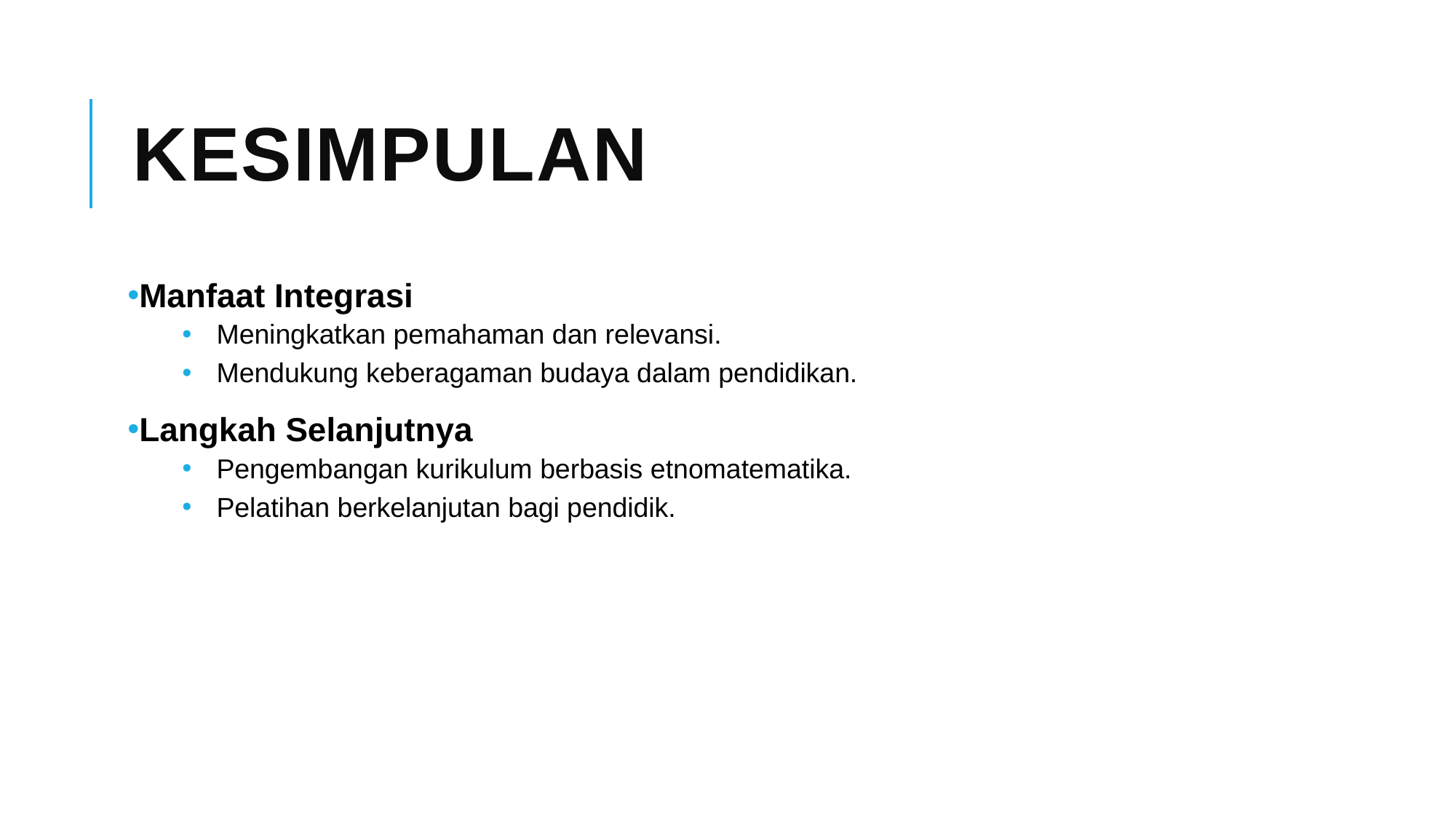

# Kesimpulan
Manfaat Integrasi
Meningkatkan pemahaman dan relevansi.
Mendukung keberagaman budaya dalam pendidikan.
Langkah Selanjutnya
Pengembangan kurikulum berbasis etnomatematika.
Pelatihan berkelanjutan bagi pendidik.